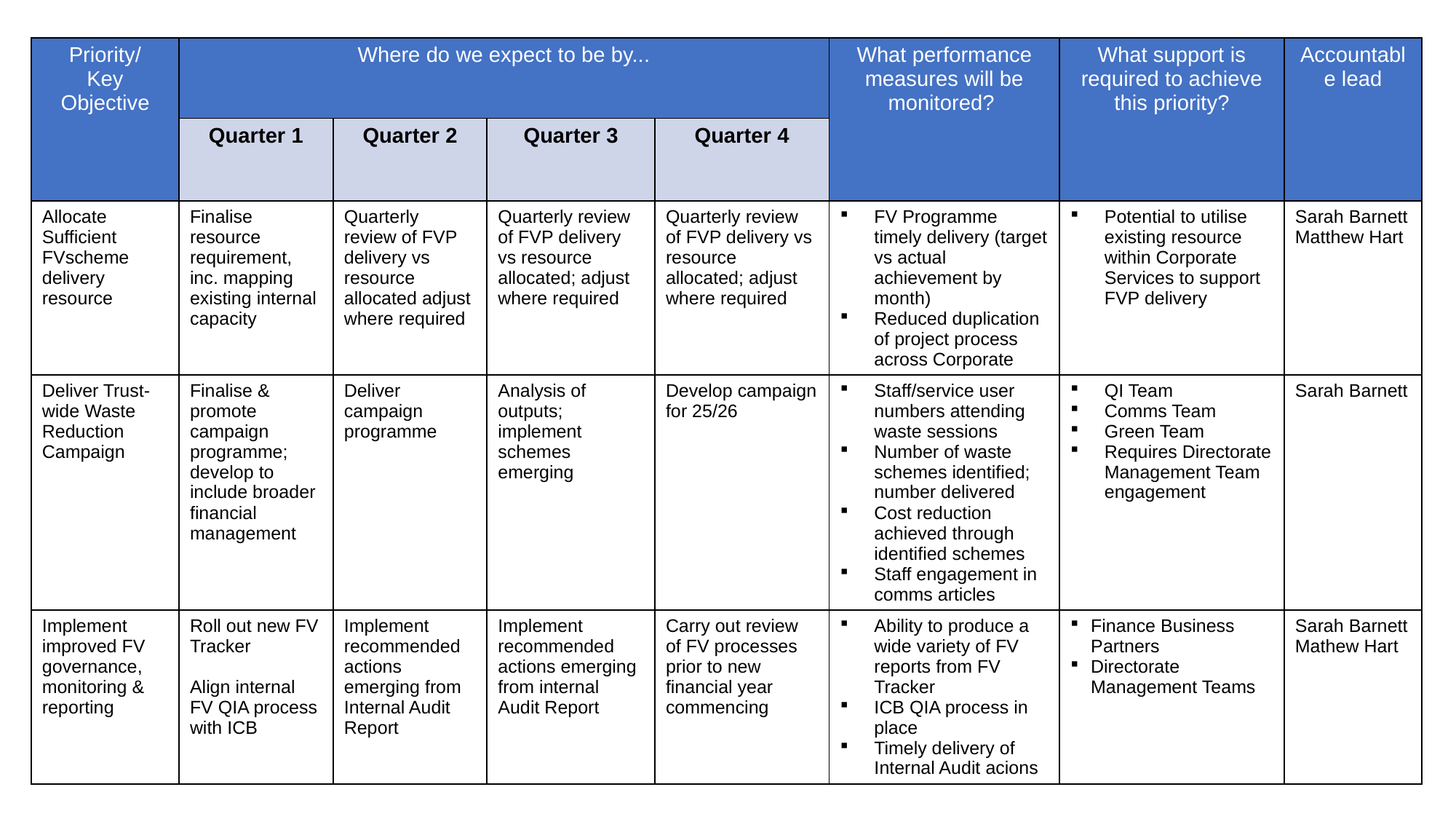

| Priority/ Key Objective | Where do we expect to be by... |  |  |  | What performance measures will be monitored? | What support is required to achieve this priority? | Accountable lead |
| --- | --- | --- | --- | --- | --- | --- | --- |
|  | Quarter 1 | Quarter 2 | Quarter 3 | Quarter 4 |  |  |  |
| Allocate Sufficient FVscheme delivery resource | Finalise resource requirement, inc. mapping existing internal capacity | Quarterly review of FVP delivery vs resource allocated adjust where required | Quarterly review of FVP delivery vs resource allocated; adjust where required | Quarterly review of FVP delivery vs resource allocated; adjust where required | FV Programme timely delivery (target vs actual achievement by month) Reduced duplication of project process across Corporate | Potential to utilise existing resource within Corporate Services to support FVP delivery | Sarah Barnett Matthew Hart |
| Deliver Trust-wide Waste Reduction Campaign | Finalise & promote campaign programme; develop to include broader financial management | Deliver campaign programme | Analysis of outputs; implement schemes emerging | Develop campaign for 25/26 | Staff/service user numbers attending waste sessions Number of waste schemes identified; number delivered Cost reduction achieved through identified schemes Staff engagement in comms articles | QI Team Comms Team Green Team Requires Directorate Management Team engagement | Sarah Barnett |
| Implement improved FV governance, monitoring & reporting | Roll out new FV Tracker Align internal FV QIA process with ICB | Implement recommended actions emerging from Internal Audit Report | Implement recommended actions emerging from internal Audit Report | Carry out review of FV processes prior to new financial year commencing | Ability to produce a wide variety of FV reports from FV Tracker ICB QIA process in place Timely delivery of Internal Audit acions | Finance Business Partners Directorate Management Teams | Sarah Barnett Mathew Hart |